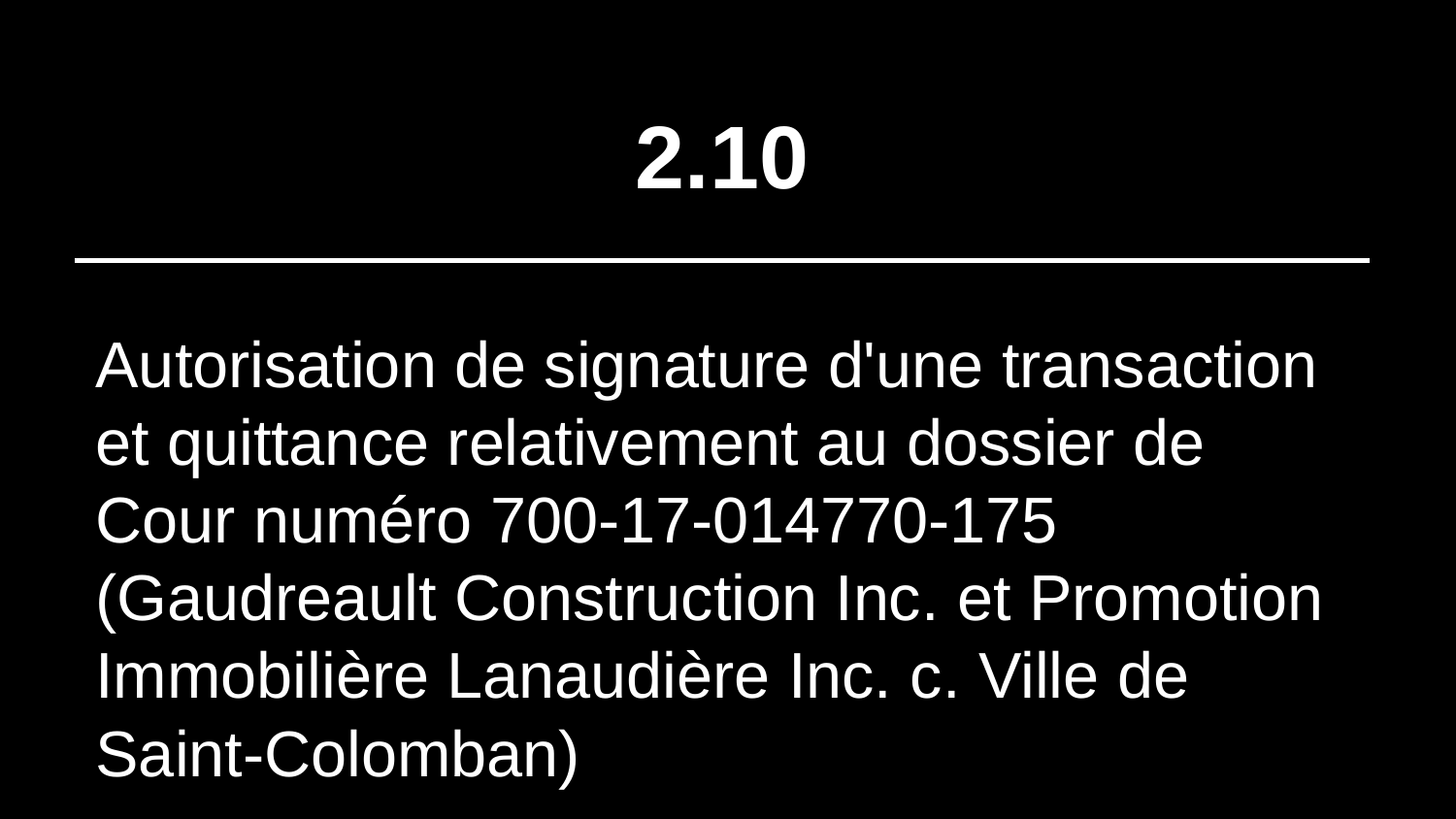

# 2.10

Autorisation de signature d'une transaction et quittance relativement au dossier de Cour numéro 700-17-014770-175 (Gaudreault Construction Inc. et Promotion Immobilière Lanaudière Inc. c. Ville de Saint-Colomban)